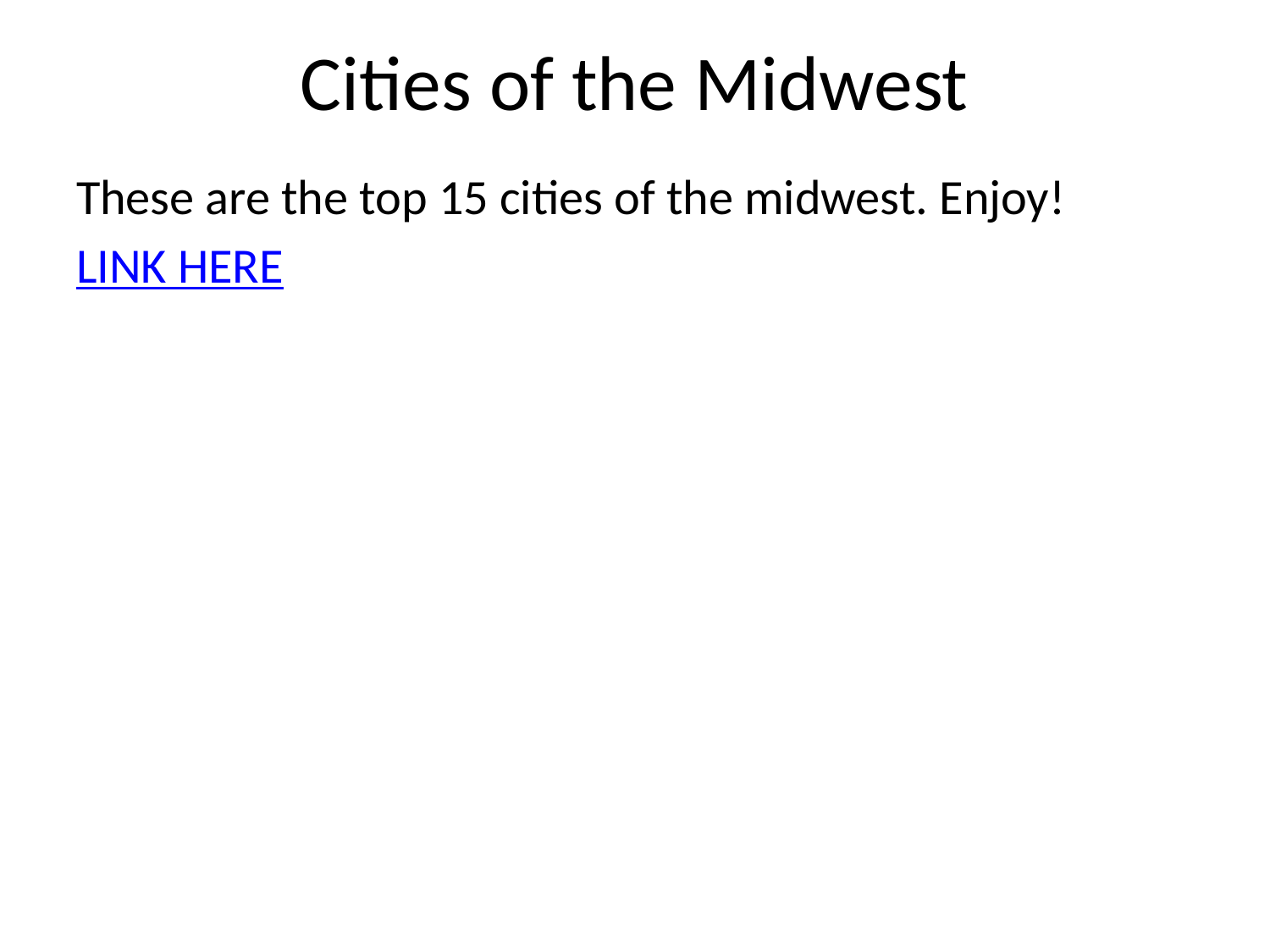

# Cities of the Midwest
These are the top 15 cities of the midwest. Enjoy!
LINK HERE